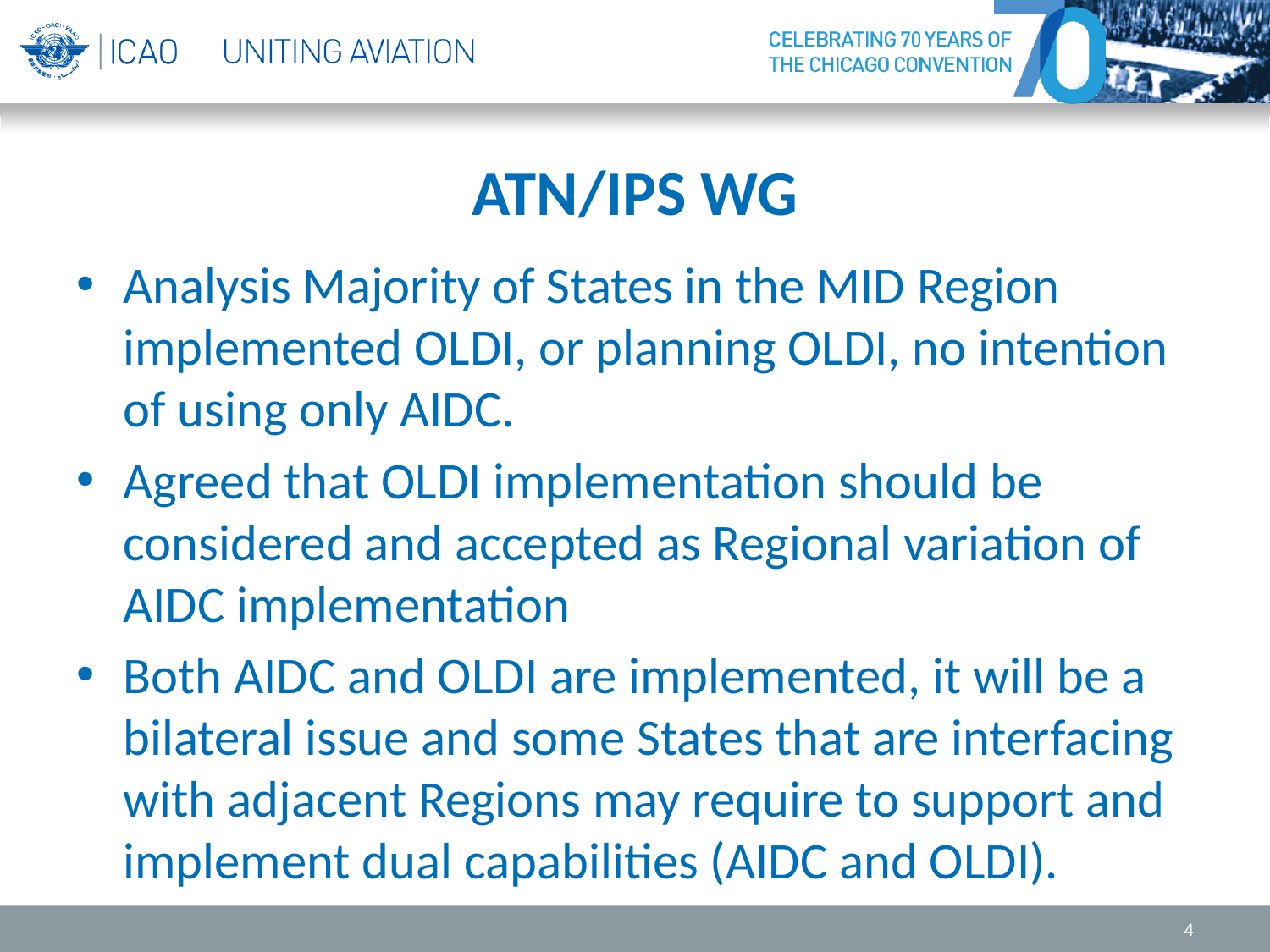

# ATN/IPS WG
Analysis Majority of States in the MID Region  implemented OLDI, or planning OLDI, no intention of using only AIDC.
Agreed that OLDI implementation should be considered and accepted as Regional variation of AIDC implementation
Both AIDC and OLDI are implemented, it will be a bilateral issue and some States that are interfacing with adjacent Regions may require to support and implement dual capabilities (AIDC and OLDI).
4